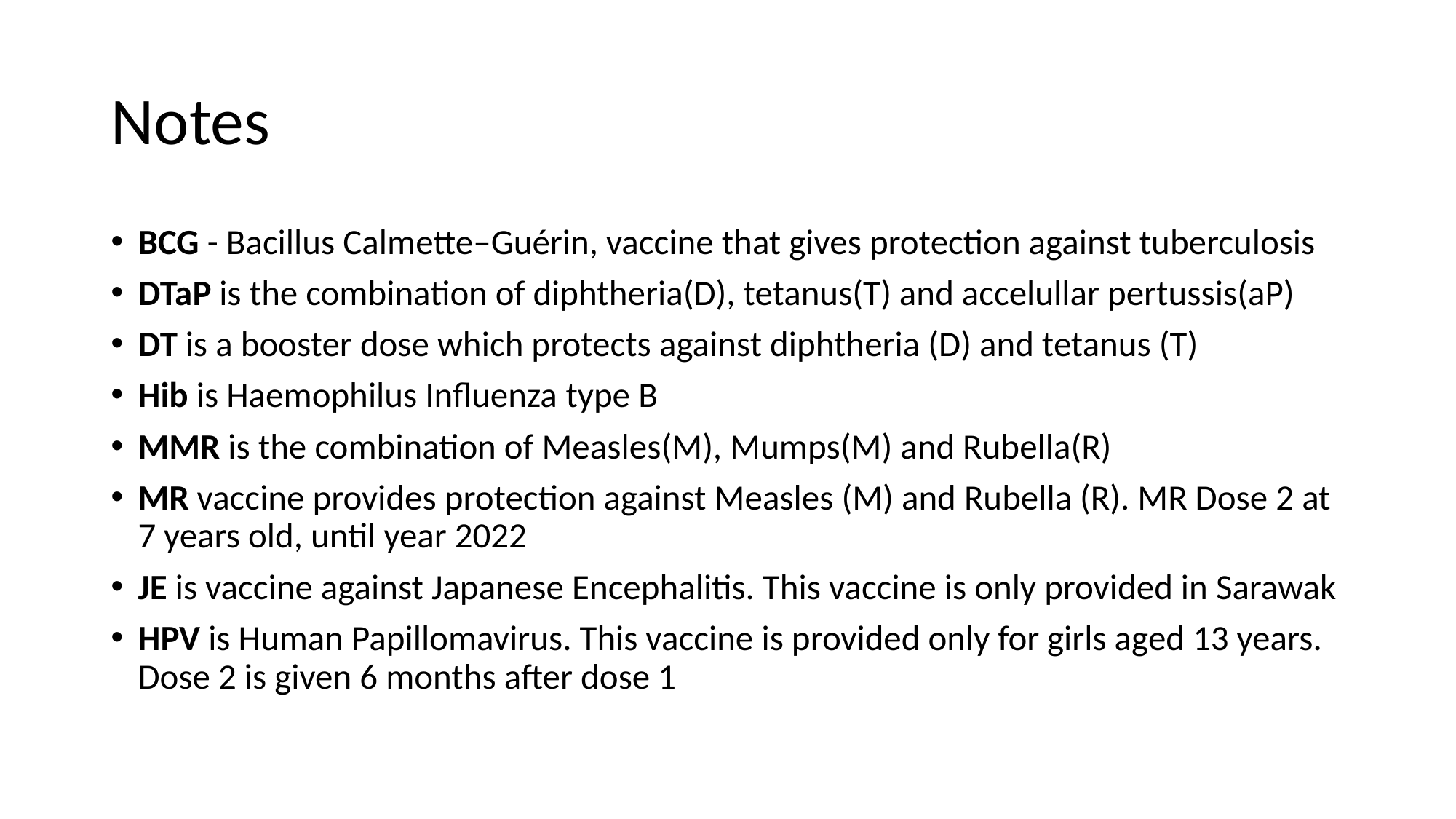

# Notes
BCG - Bacillus Calmette–Guérin, vaccine that gives protection against tuberculosis
DTaP is the combination of diphtheria(D), tetanus(T) and accelullar pertussis(aP)
DT is a booster dose which protects against diphtheria (D) and tetanus (T)
Hib is Haemophilus Influenza type B
MMR is the combination of Measles(M), Mumps(M) and Rubella(R)
MR vaccine provides protection against Measles (M) and Rubella (R). MR Dose 2 at 7 years old, until year 2022
JE is vaccine against Japanese Encephalitis. This vaccine is only provided in Sarawak
HPV is Human Papillomavirus. This vaccine is provided only for girls aged 13 years. Dose 2 is given 6 months after dose 1